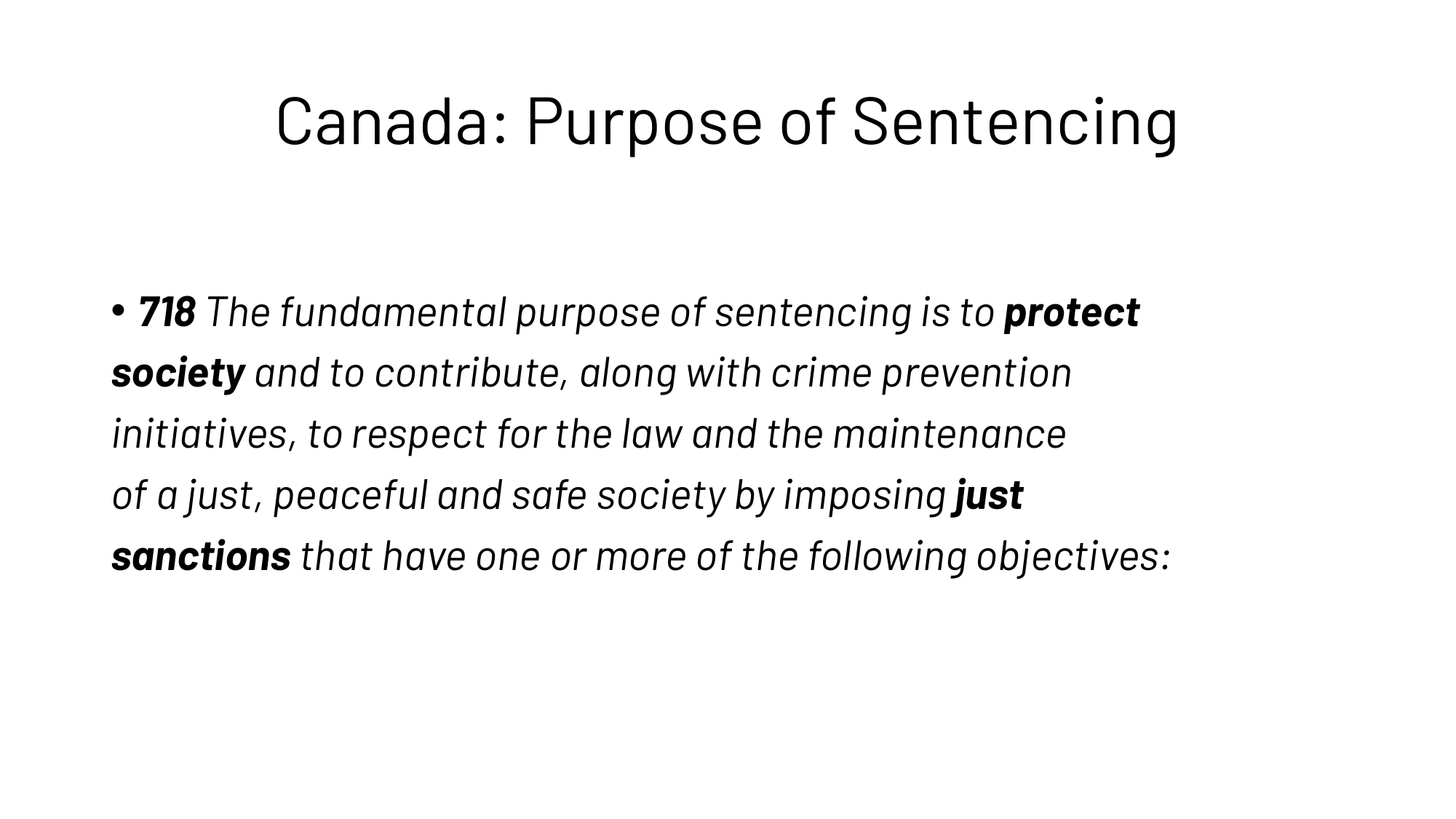

# Canada: Purpose of Sentencing

718 The fundamental purpose of sentencing is to protect
society and to contribute, along with crime prevention
initiatives, to respect for the law and the maintenance
of a just, peaceful and safe society by imposing just
sanctions that have one or more of the following objectives: